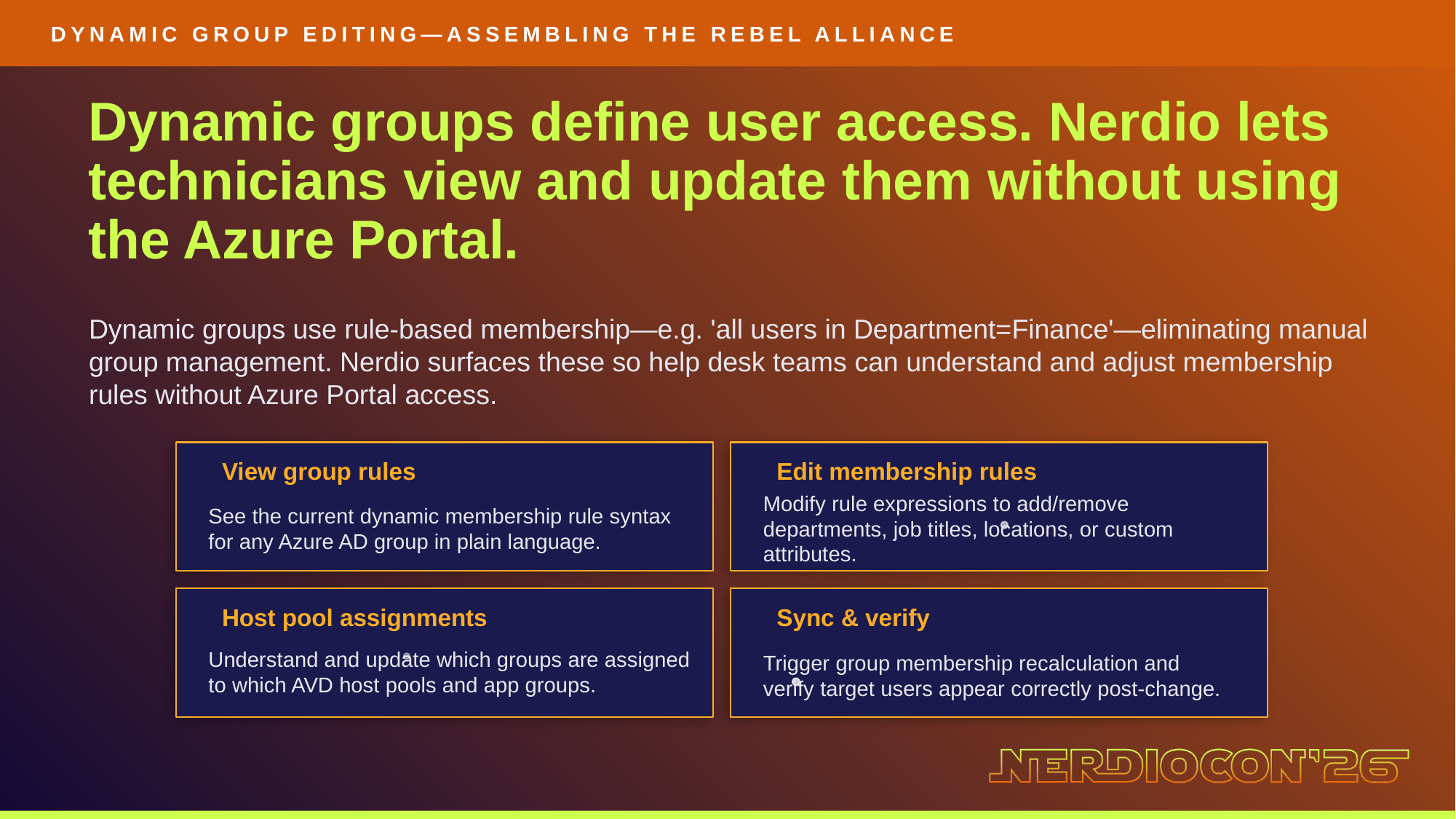

DYNAMIC GROUP EDITING—ASSEMBLING THE REBEL ALLIANCE
Dynamic groups define user access. Nerdio lets technicians view and update them without using the Azure Portal.
Dynamic groups use rule-based membership—e.g. 'all users in Department=Finance'—eliminating manual group management. Nerdio surfaces these so help desk teams can understand and adjust membership rules without Azure Portal access.

  View group rules
  Edit membership rules
See the current dynamic membership rule syntax for any Azure AD group in plain language.
Modify rule expressions to add/remove departments, job titles, locations, or custom attributes.

  Host pool assignments
  Sync & verify
Understand and update which groups are assigned to which AVD host pools and app groups.
Trigger group membership recalculation and verify target users appear correctly post-change.